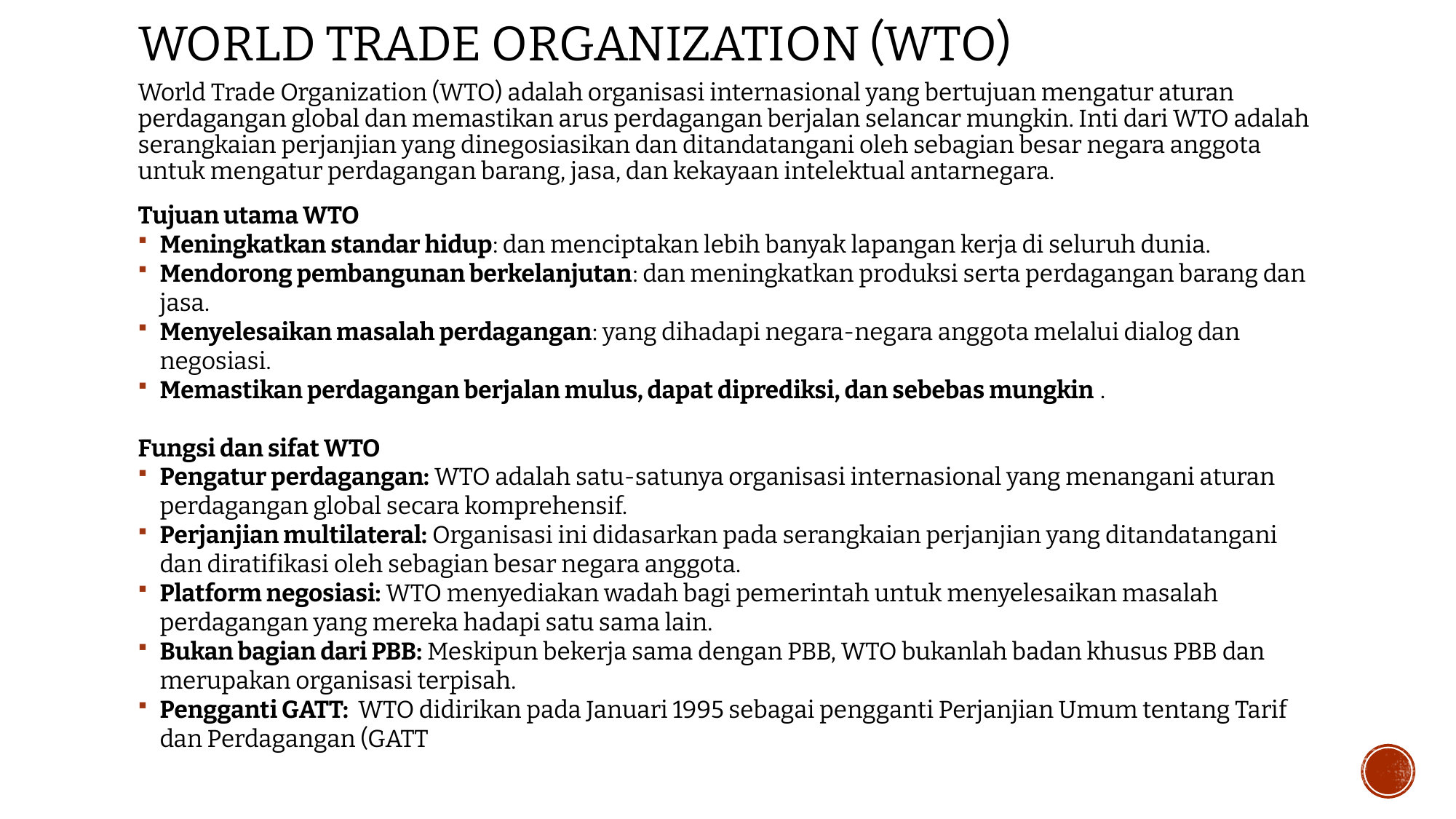

# World Trade Organization (WTO)
World Trade Organization (WTO) adalah organisasi internasional yang bertujuan mengatur aturan perdagangan global dan memastikan arus perdagangan berjalan selancar mungkin. Inti dari WTO adalah serangkaian perjanjian yang dinegosiasikan dan ditandatangani oleh sebagian besar negara anggota untuk mengatur perdagangan barang, jasa, dan kekayaan intelektual antarnegara.
Tujuan utama WTO
Meningkatkan standar hidup: dan menciptakan lebih banyak lapangan kerja di seluruh dunia.
Mendorong pembangunan berkelanjutan: dan meningkatkan produksi serta perdagangan barang dan jasa.
Menyelesaikan masalah perdagangan: yang dihadapi negara-negara anggota melalui dialog dan negosiasi.
Memastikan perdagangan berjalan mulus, dapat diprediksi, dan sebebas mungkin .

Fungsi dan sifat WTO
Pengatur perdagangan: WTO adalah satu-satunya organisasi internasional yang menangani aturan perdagangan global secara komprehensif.
Perjanjian multilateral: Organisasi ini didasarkan pada serangkaian perjanjian yang ditandatangani dan diratifikasi oleh sebagian besar negara anggota.
Platform negosiasi: WTO menyediakan wadah bagi pemerintah untuk menyelesaikan masalah perdagangan yang mereka hadapi satu sama lain.
Bukan bagian dari PBB: Meskipun bekerja sama dengan PBB, WTO bukanlah badan khusus PBB dan merupakan organisasi terpisah.
Pengganti GATT:  WTO didirikan pada Januari 1995 sebagai pengganti Perjanjian Umum tentang Tarif dan Perdagangan (GATT